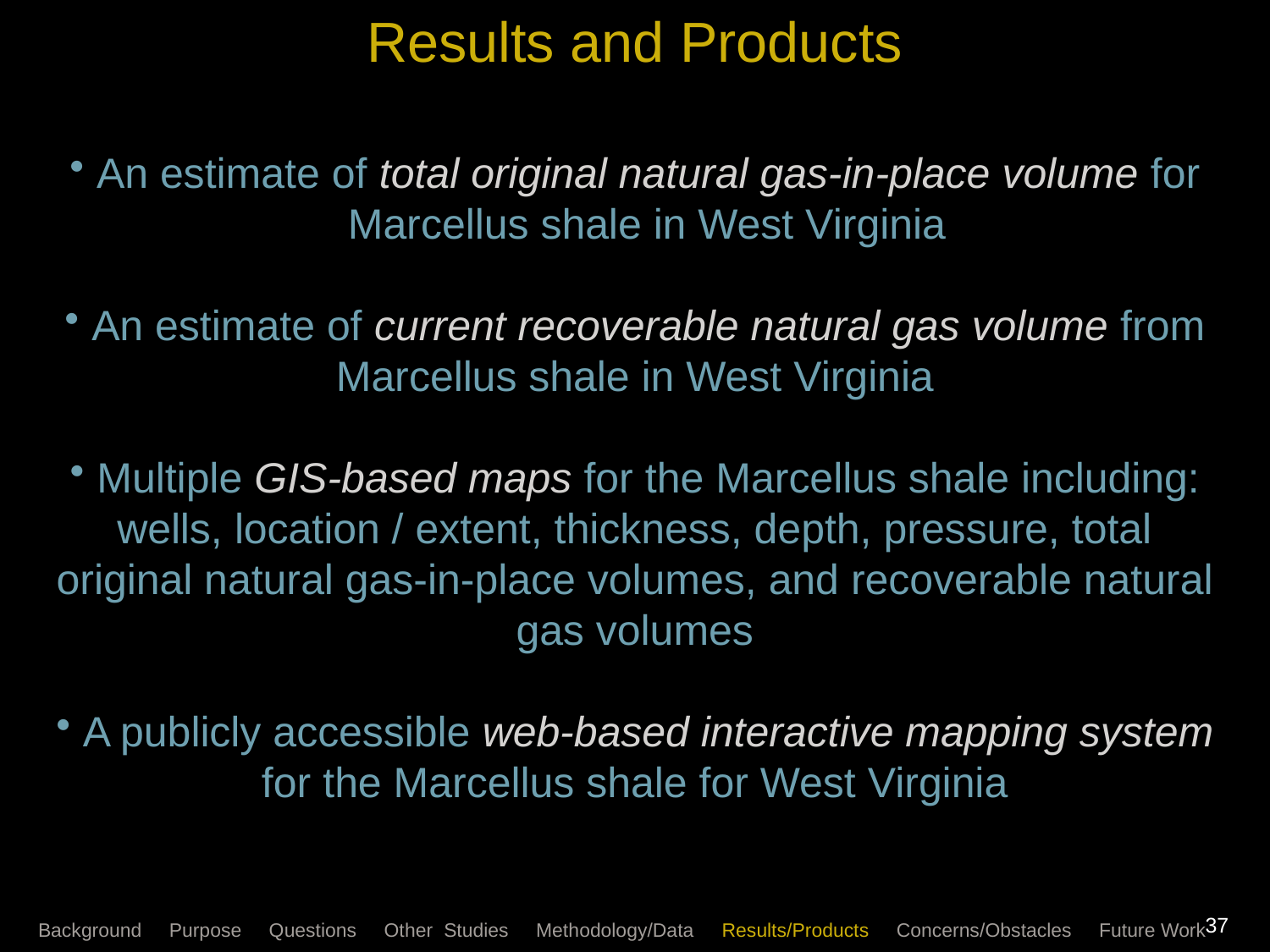

Results and Products
 An estimate of total original natural gas-in-place volume for
  Marcellus shale in West Virginia

 An estimate of current recoverable natural gas volume from Marcellus shale in West Virginia

 Multiple GIS-based maps for the Marcellus shale including:
wells, location / extent, thickness, depth, pressure, total original natural gas-in-place volumes, and recoverable natural gas volumes

 A publicly accessible web-based interactive mapping system for the Marcellus shale for West Virginia

Background     Purpose     Questions     Other  Studies     Methodology/Data     Results/Products     Concerns/Obstacles     Future Work
37